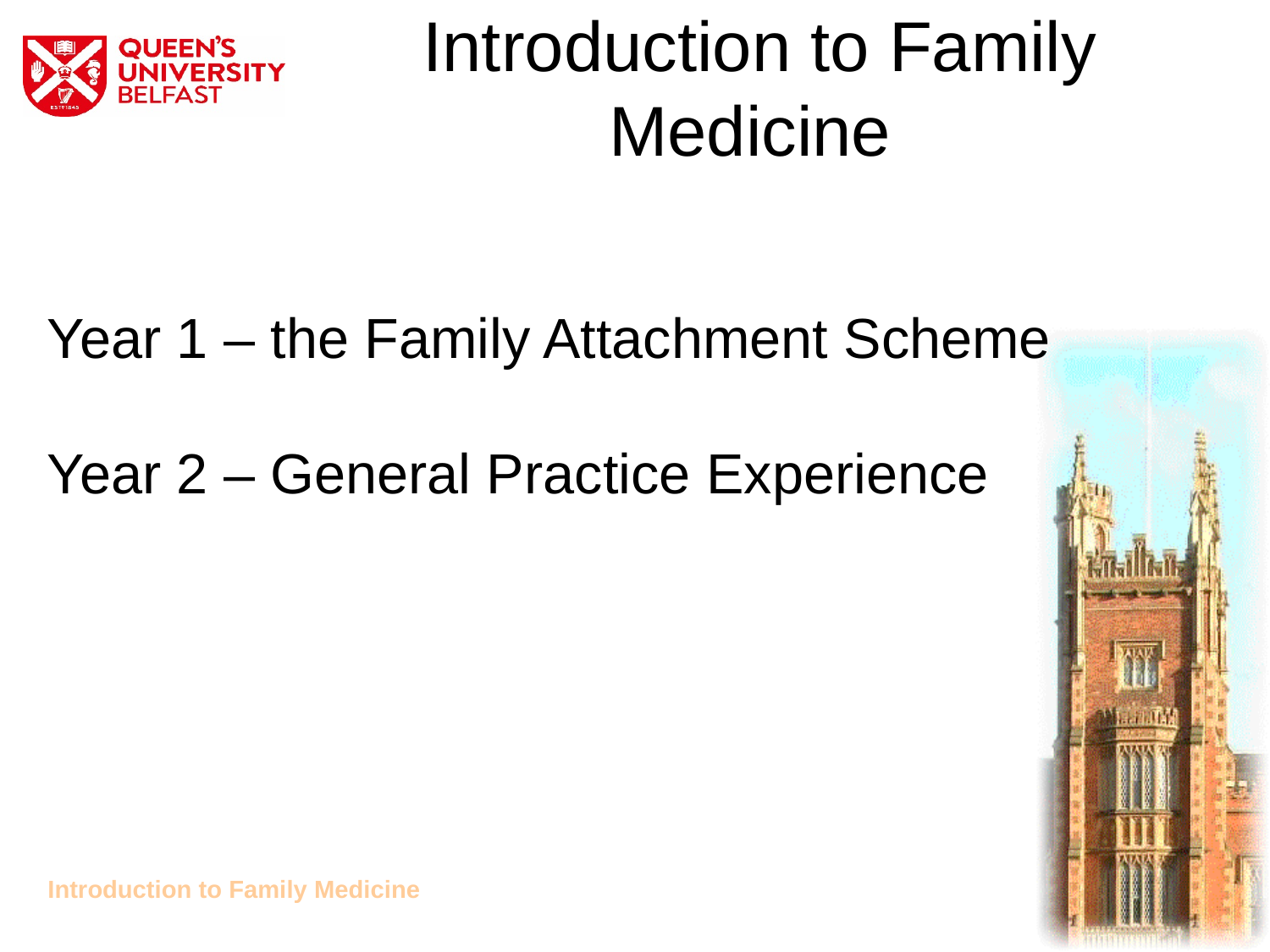

# Introduction to Family Medicine
Year 1 – the Family Attachment Scheme

Year 2 – General Practice Experience
Introduction to Family Medicine